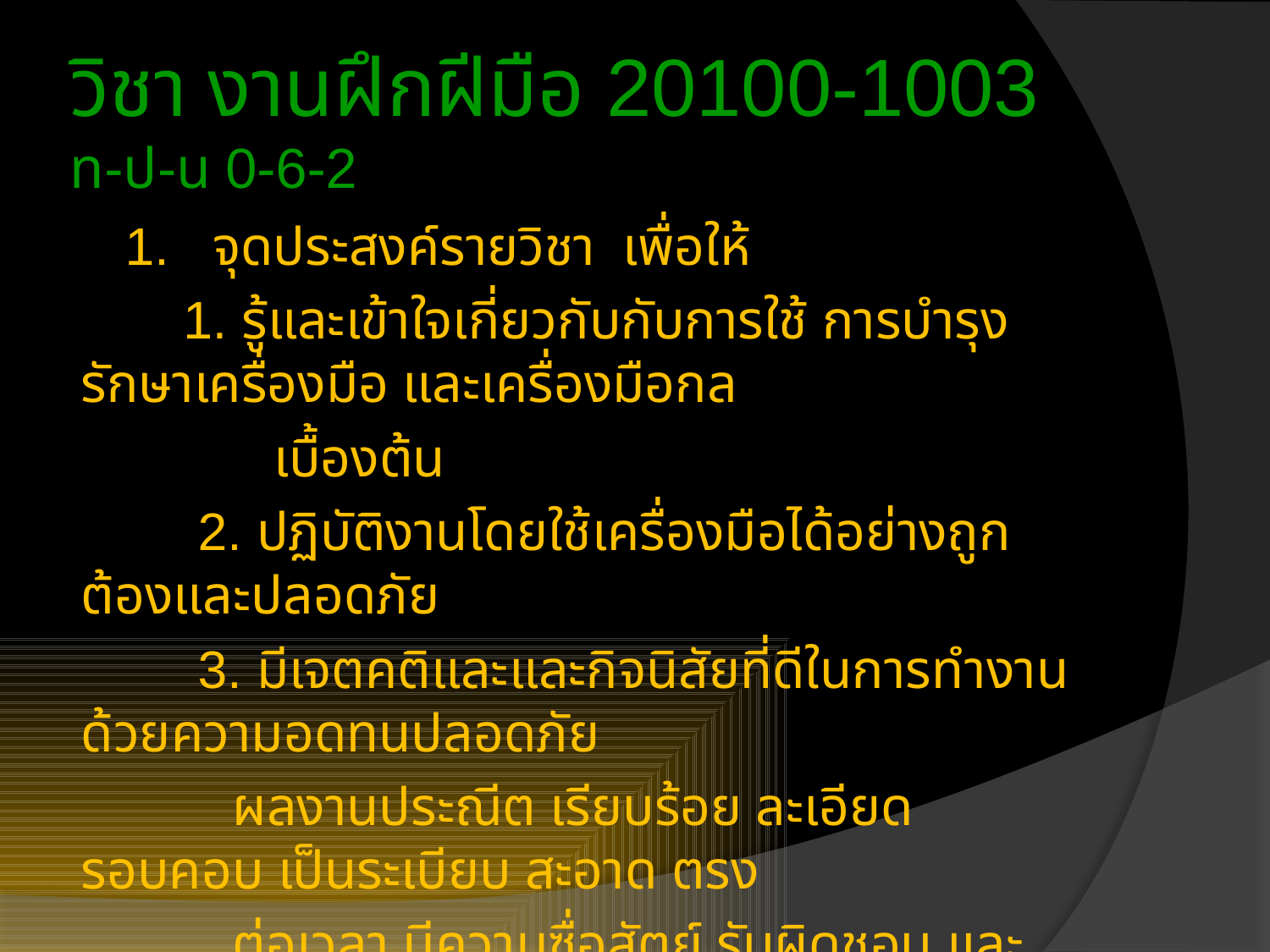

# วิชา งานฝึกฝีมือ 20100-1003   ท-ป-น 0-6-2
   1.   จุดประสงค์รายวิชา  เพื่อให้
       1. รู้และเข้าใจเกี่ยวกับกับการใช้ การบำรุงรักษาเครื่องมือ และเครื่องมือกล
              เบื้องต้น
        2. ปฏิบัติงานโดยใช้เครื่องมือได้อย่างถูกต้องและปลอดภัย
        3. มีเจตคติและและกิจนิสัยที่ดีในการทำงานด้วยความอดทนปลอดภัย
           ผลงานประณีต เรียบร้อย ละเอียด รอบคอบ เป็นระเบียบ สะอาด ตรง
           ต่อเวลา มีความซื่อสัตย์ รับผิดชอบ และรักษาสภาพแวดล้อม